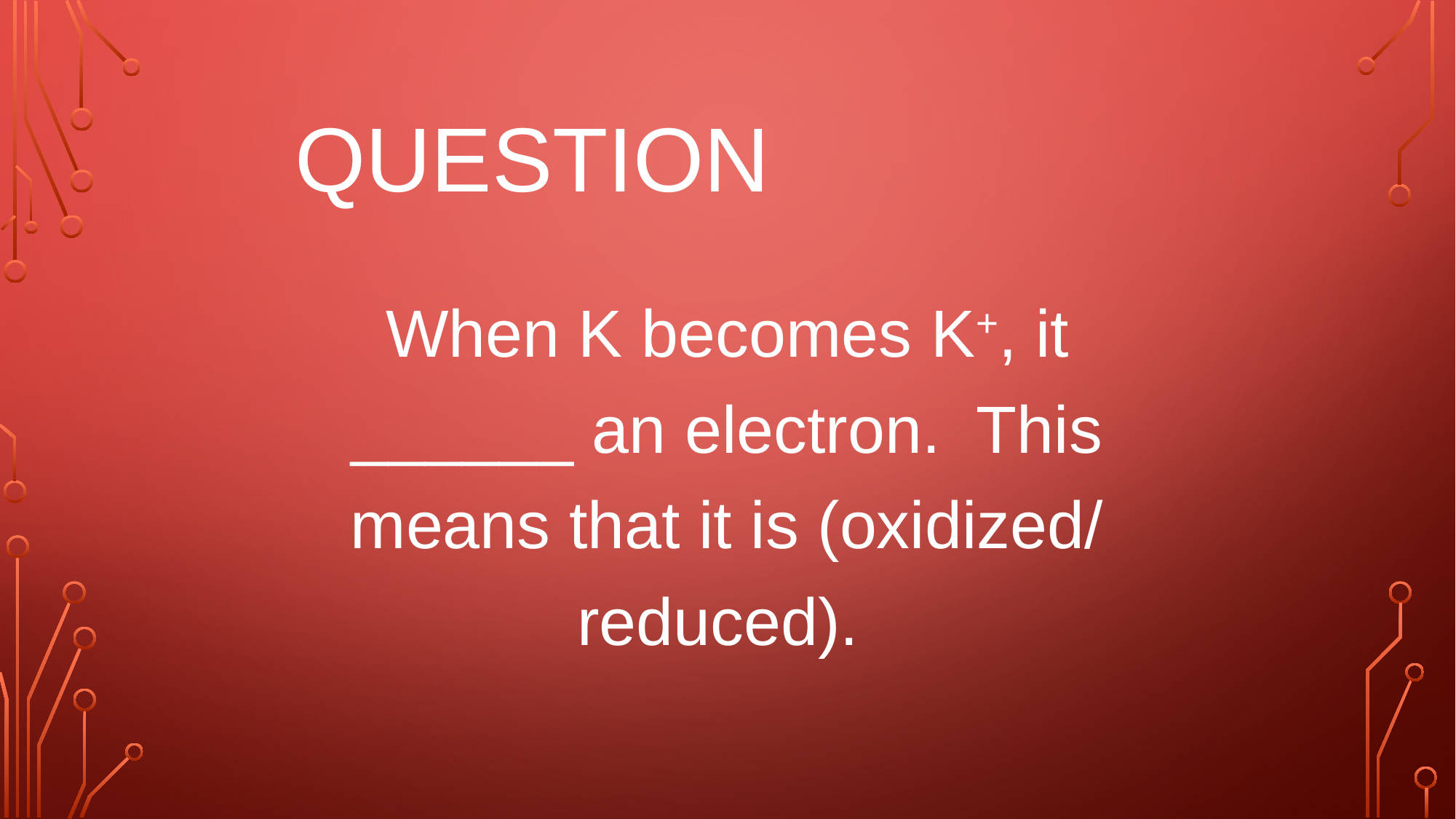

# Question
When K becomes K+, it ______ an electron.  This means that it is (oxidized/ reduced).